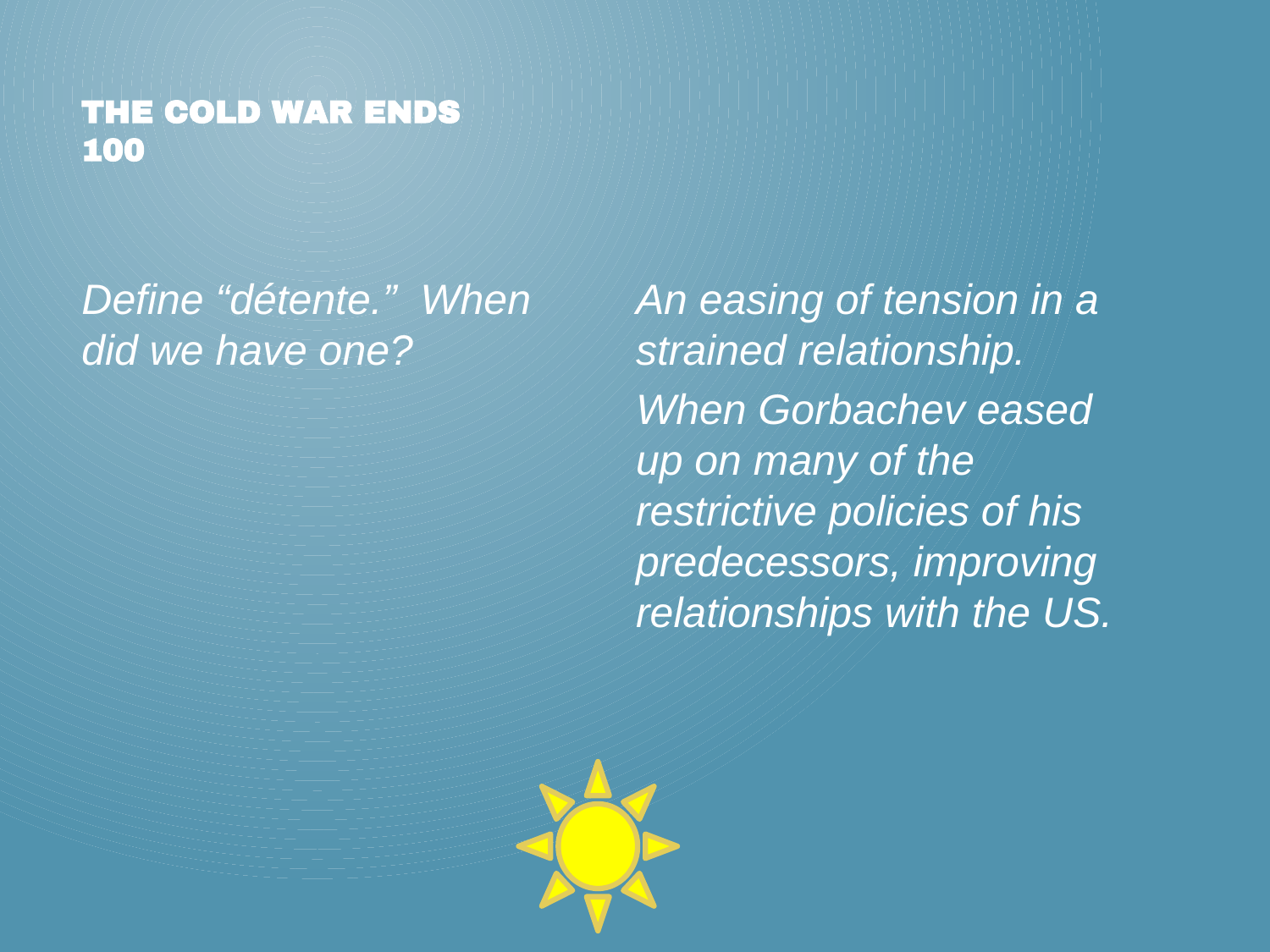

# The Cold War Ends 100
An easing of tension in a strained relationship.
When Gorbachev eased up on many of the restrictive policies of his predecessors, improving relationships with the US.
Define “détente.”  When did we have one?